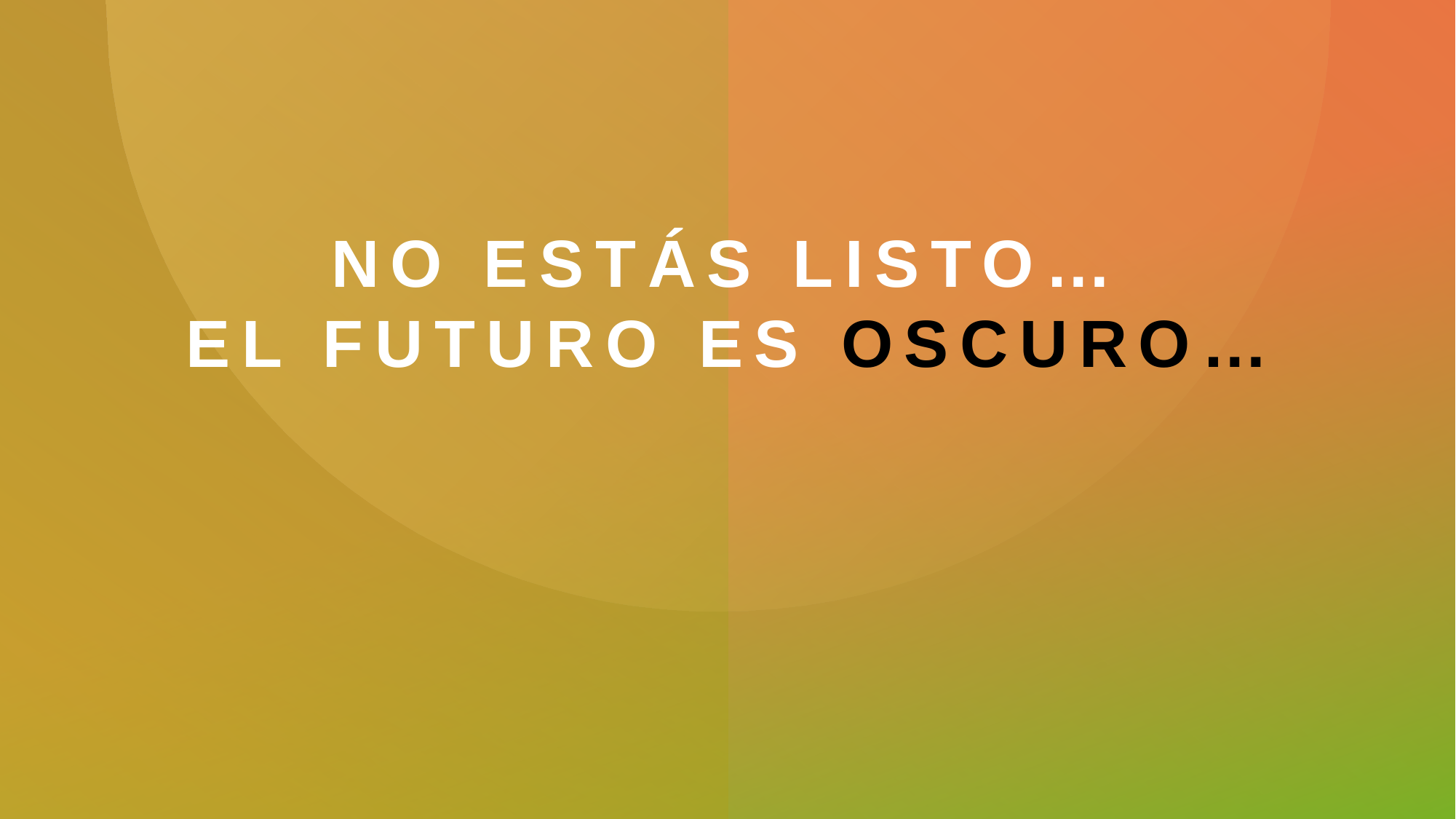

# NO ESTÁS LISTO… EL FUTURO ES OSCURO…